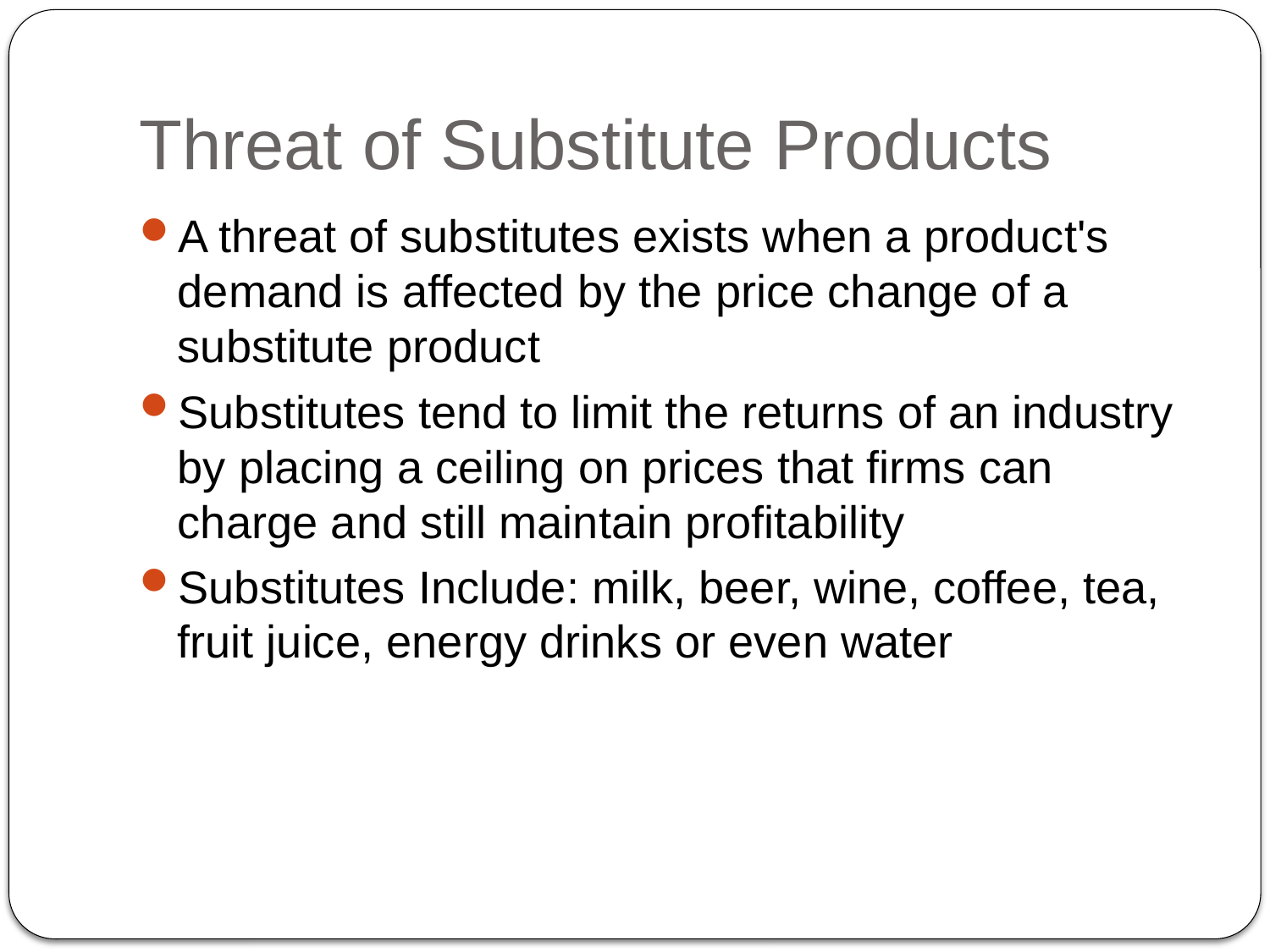

# Threat of Substitute Products
A threat of substitutes exists when a product's demand is affected by the price change of a substitute product
Substitutes tend to limit the returns of an industry by placing a ceiling on prices that firms can charge and still maintain profitability
Substitutes Include: milk, beer, wine, coffee, tea, fruit juice, energy drinks or even water